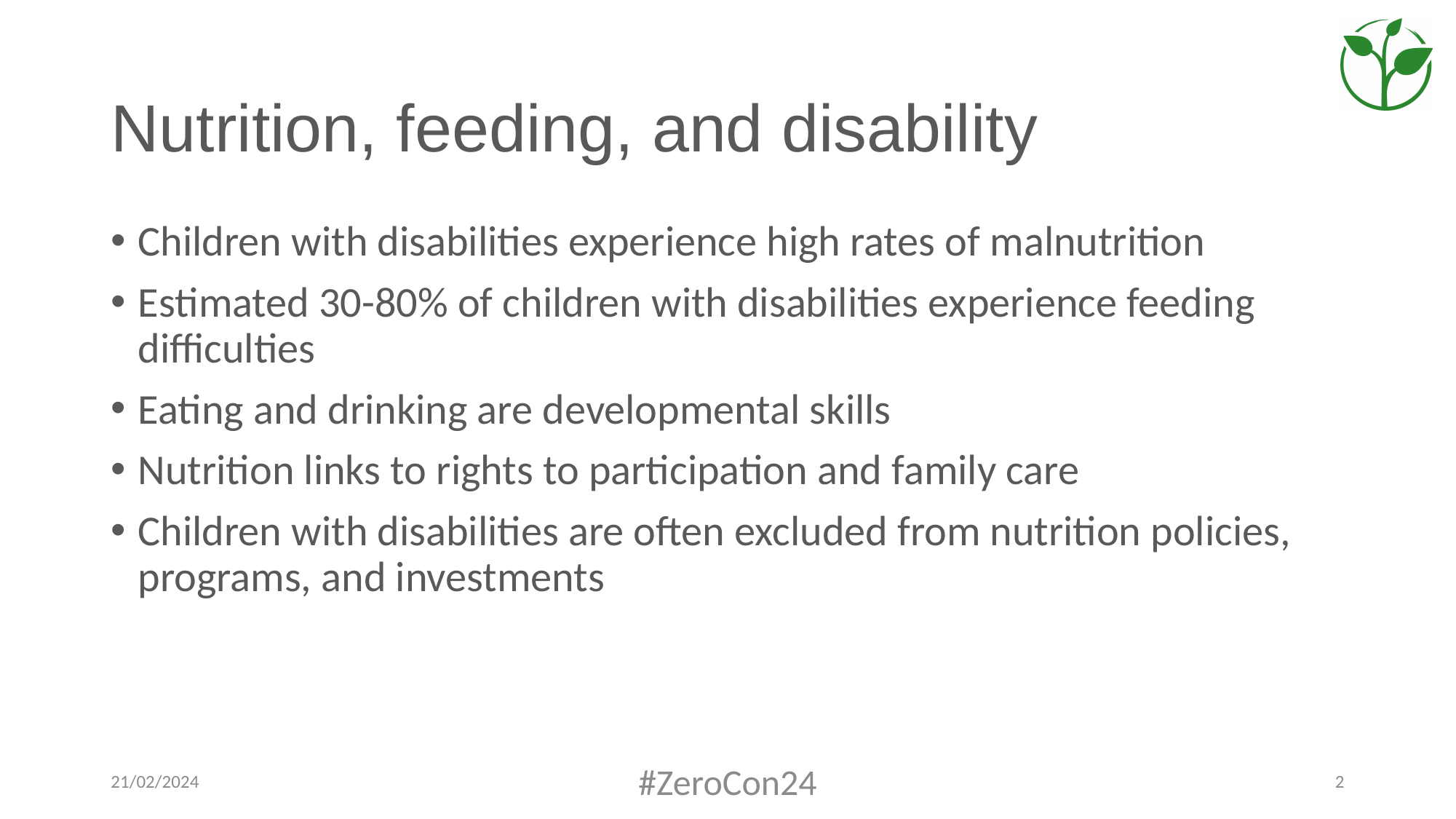

# Nutrition, feeding, and disability
Children with disabilities experience high rates of malnutrition
Estimated 30-80% of children with disabilities experience feeding difficulties
Eating and drinking are developmental skills
Nutrition links to rights to participation and family care
Children with disabilities are often excluded from nutrition policies, programs, and investments
21/02/2024
#ZeroCon24
2